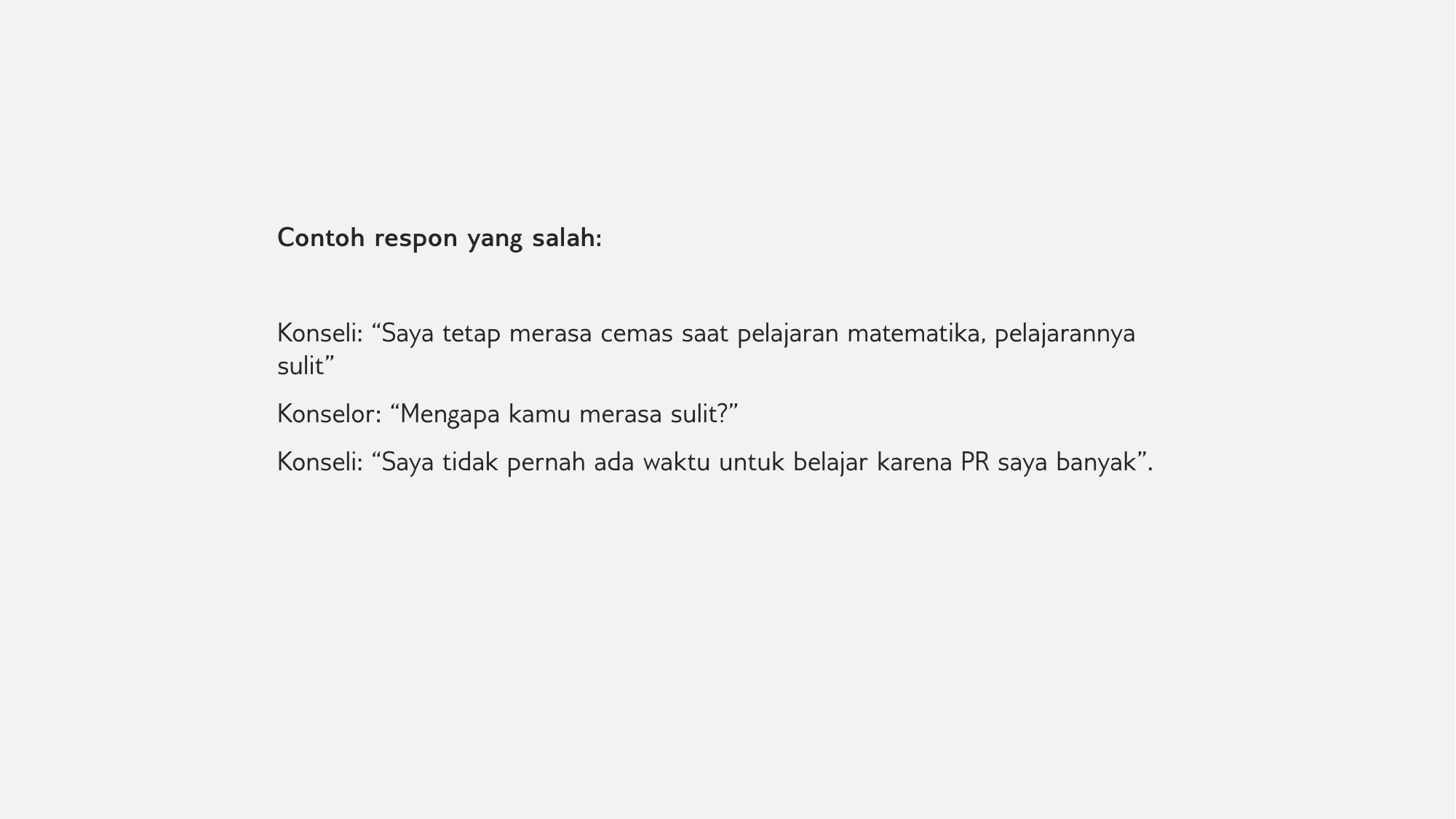

Contoh respon yang salah:

Konseli: “Saya tetap merasa cemas saat pelajaran matematika, pelajarannya sulit”
Konselor: “Mengapa kamu merasa sulit?”
Konseli: “Saya tidak pernah ada waktu untuk belajar karena PR saya banyak”.